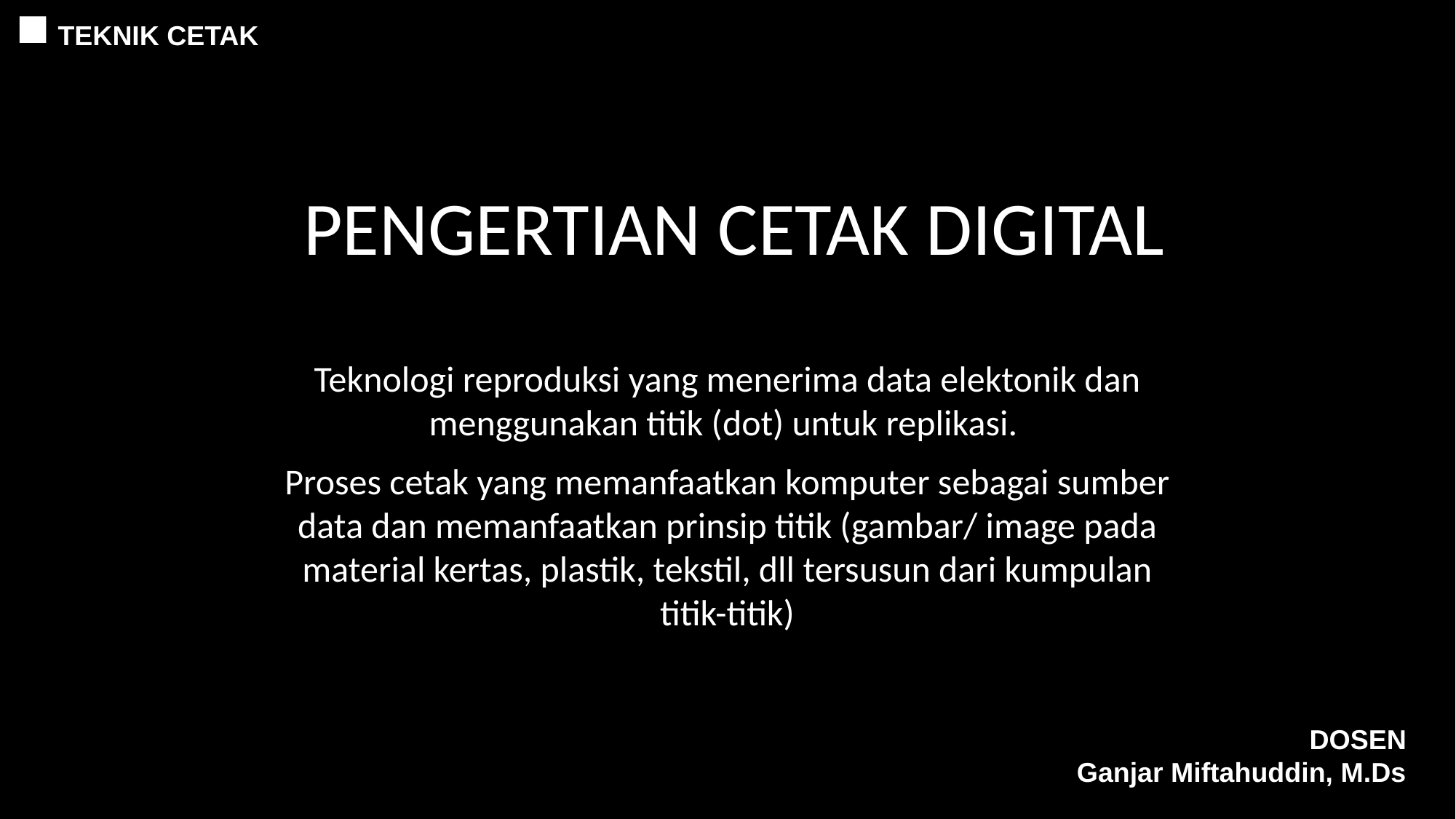

TEKNIK CETAK

PENGERTIAN CETAK DIGITAL
Teknologi reproduksi yang menerima data elektonik dan menggunakan titik (dot) untuk replikasi.
Proses cetak yang memanfaatkan komputer sebagai sumber data dan memanfaatkan prinsip titik (gambar/ image pada material kertas, plastik, tekstil, dll tersusun dari kumpulan titik-titik)

DOSEN
Ganjar Miftahuddin, M.Ds